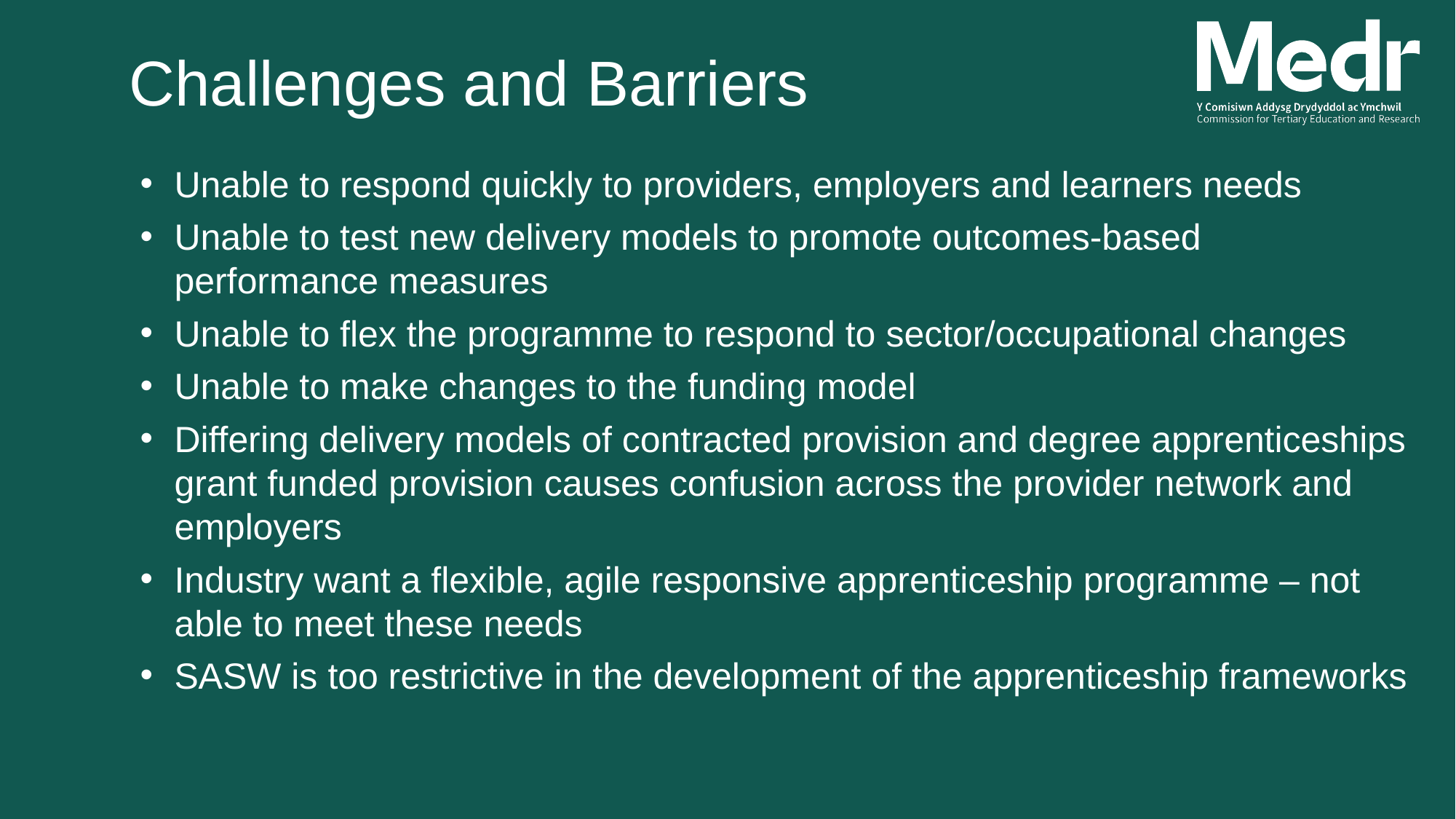

Challenges and Barriers

Unable to respond quickly to providers, employers and learners needs
Unable to test new delivery models to promote outcomes-based performance measures
Unable to flex the programme to respond to sector/occupational changes
Unable to make changes to the funding model
Differing delivery models of contracted provision and degree apprenticeships grant funded provision causes confusion across the provider network and employers
Industry want a flexible, agile responsive apprenticeship programme – not able to meet these needs
SASW is too restrictive in the development of the apprenticeship frameworks